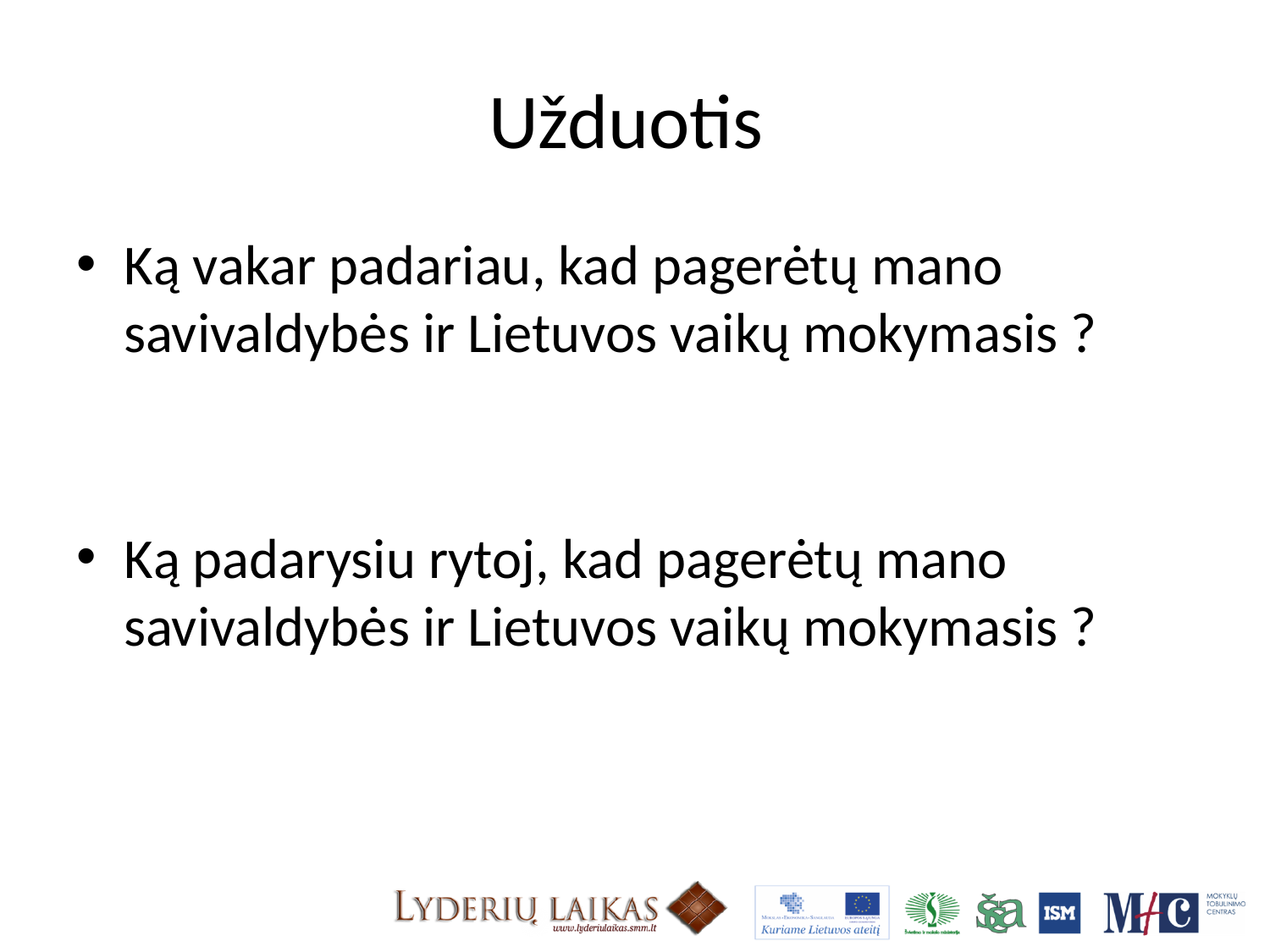

# Užduotis
Ką vakar padariau, kad pagerėtų mano savivaldybės ir Lietuvos vaikų mokymasis ?

Ką padarysiu rytoj, kad pagerėtų mano savivaldybės ir Lietuvos vaikų mokymasis ?